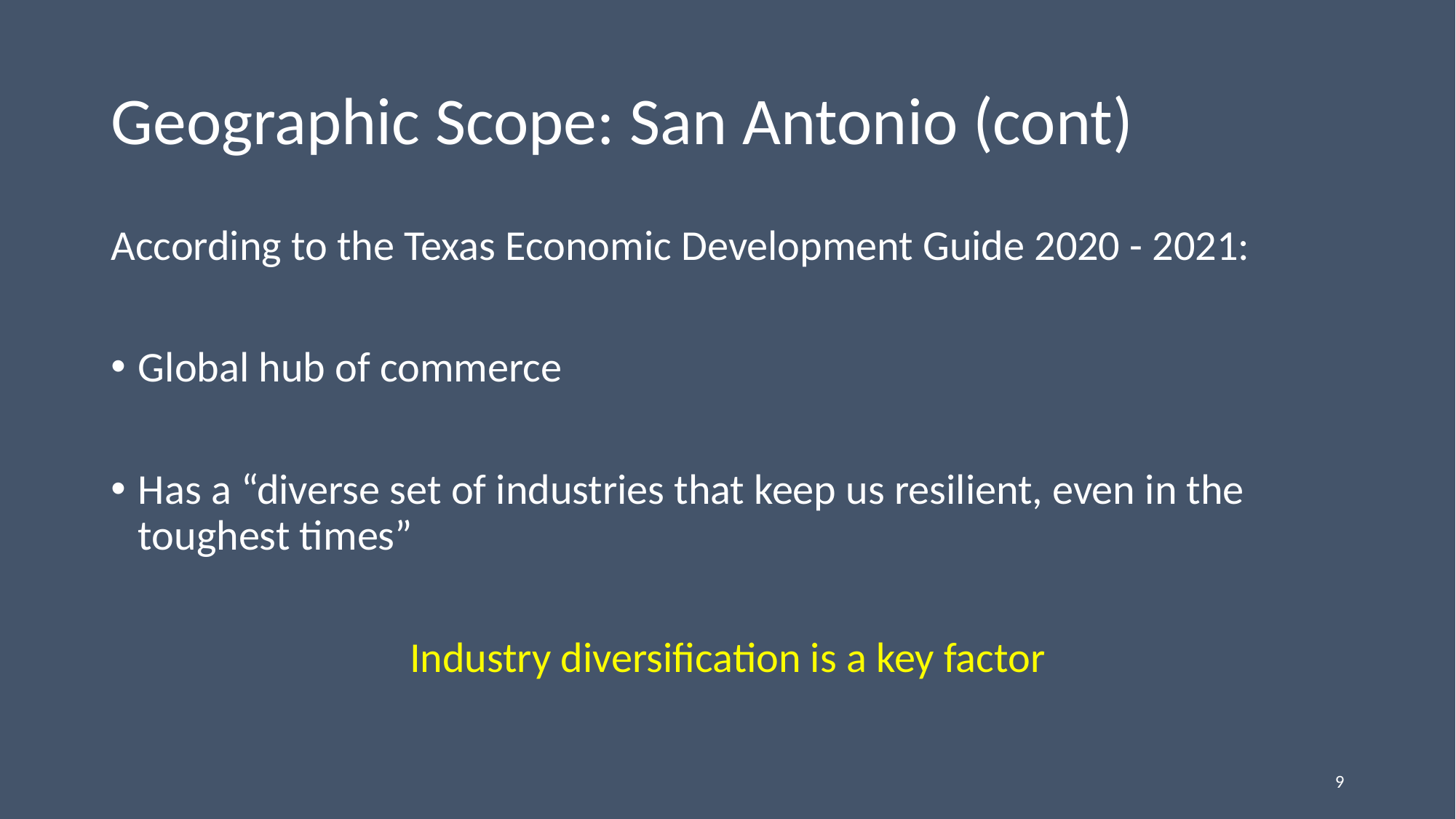

# Geographic Scope: San Antonio (cont)
According to the Texas Economic Development Guide 2020 - 2021:

Global hub of commerce

Has a “diverse set of industries that keep us resilient, even in the toughest times”

Industry diversification is a key factor
9